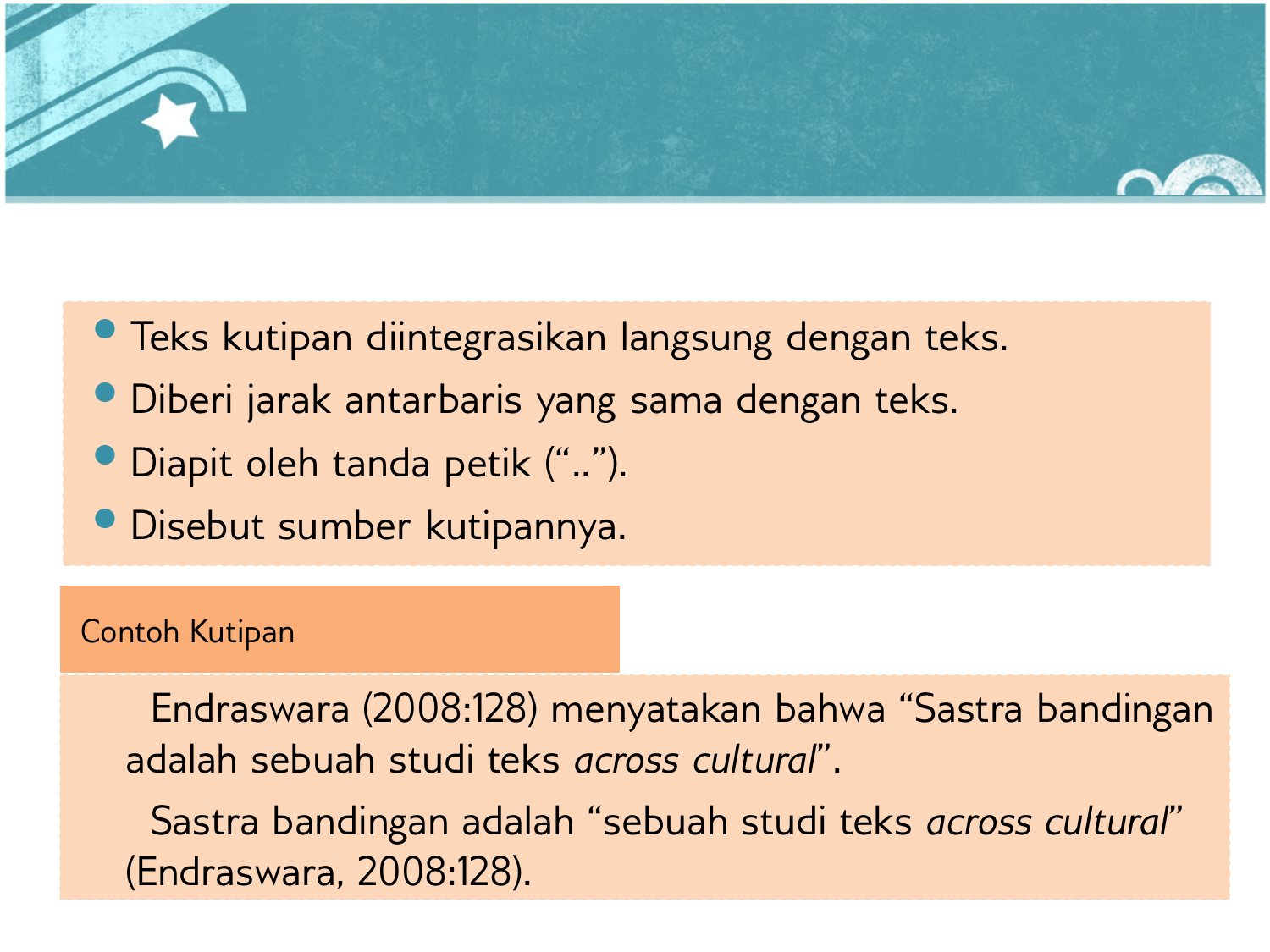

Teks kutipan diintegrasikan langsung dengan teks.
Diberi jarak antarbaris yang sama dengan teks.
Diapit oleh tanda petik (“..”).
Disebut sumber kutipannya.
Contoh Kutipan
     Endraswara (2008:128) menyatakan bahwa “Sastra bandingan adalah sebuah studi teks across cultural”.
     Sastra bandingan adalah “sebuah studi teks across cultural” (Endraswara, 2008:128).
# CONTOH KUTIPAN LANGSUNG  PENDEK